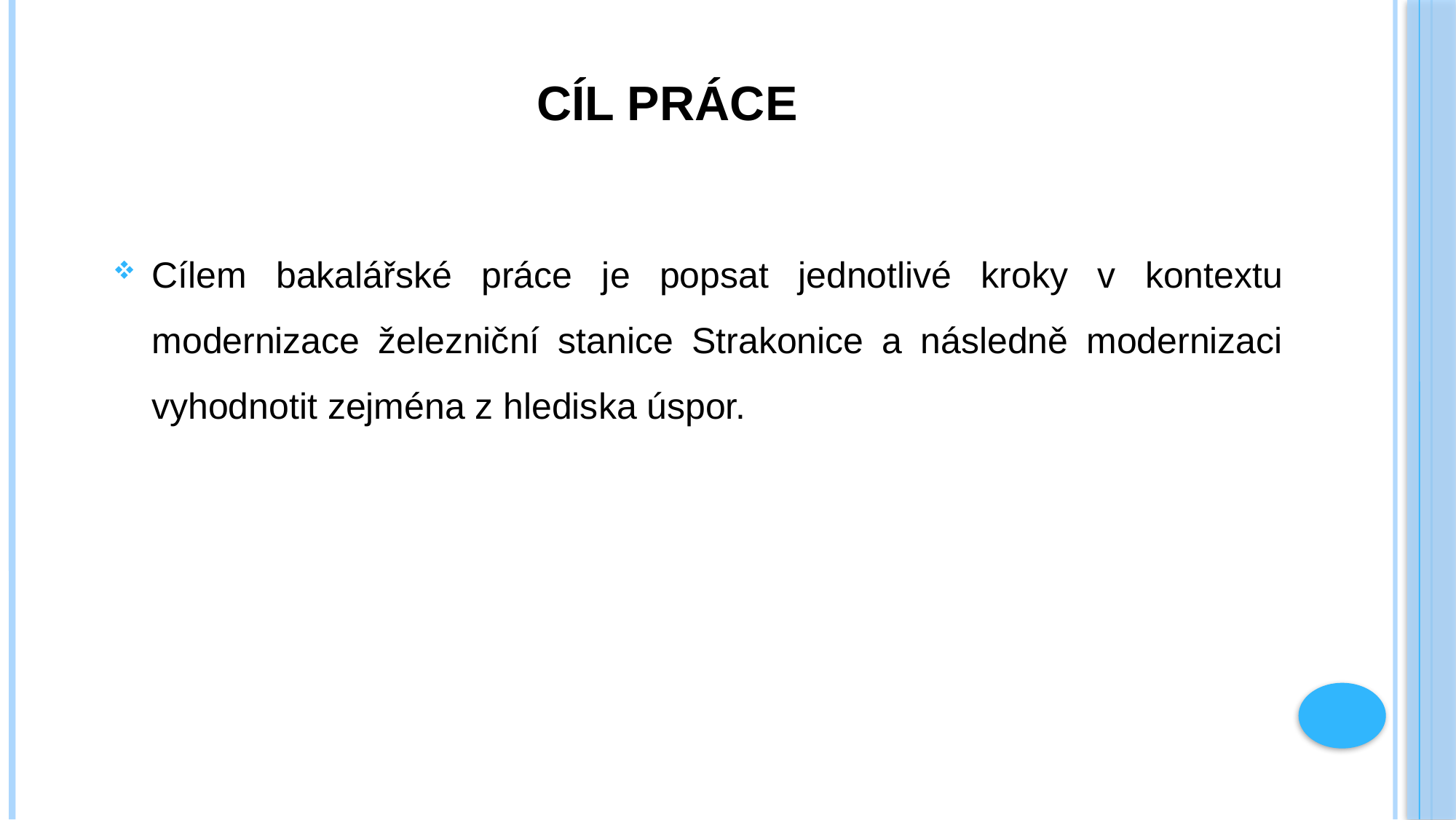

# Cíl práce
Cílem bakalářské práce je popsat jednotlivé kroky v kontextu modernizace železniční stanice Strakonice a následně modernizaci vyhodnotit zejména z hlediska úspor.